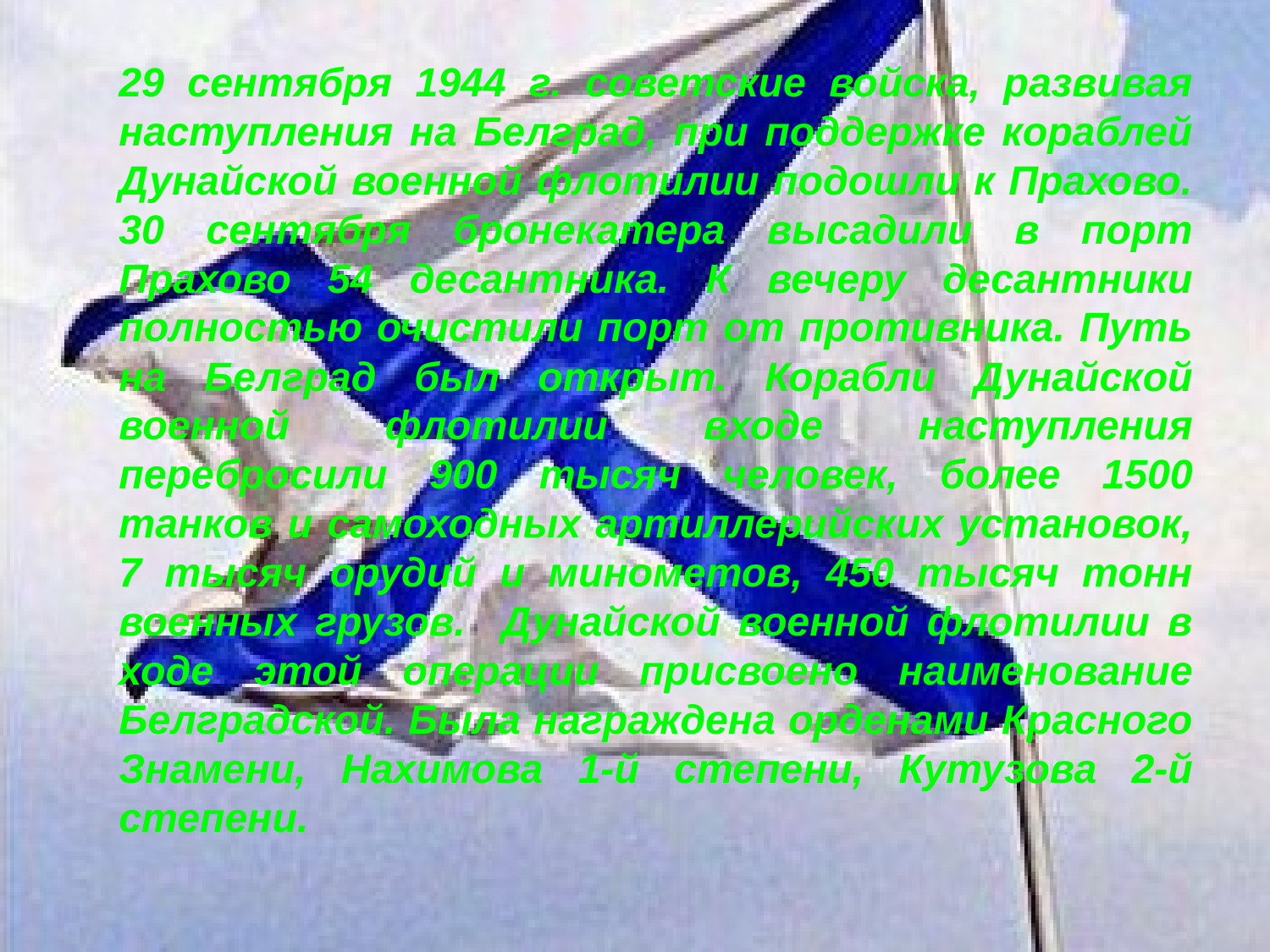

29 сентября 1944 г. советские войска, развивая наступления на Белград, при поддержке кораблей Дунайской военной флотилии подошли к Прахово. 30 сентября бронекатера высадили в порт Прахово 54 десантника. К вечеру десантники полностью очистили порт от противника. Путь на Белград был открыт. Корабли Дунайской военной флотилии входе наступления перебросили 900 тысяч человек, более 1500 танков и самоходных артиллерийских установок, 7 тысяч орудий и минометов, 450 тысяч тонн военных грузов.  Дунайской военной флотилии в ходе этой операции присвоено наименование Белградской. Была награждена орденами Красного Знамени, Нахимова 1-й степени, Кутузова 2-й степени.